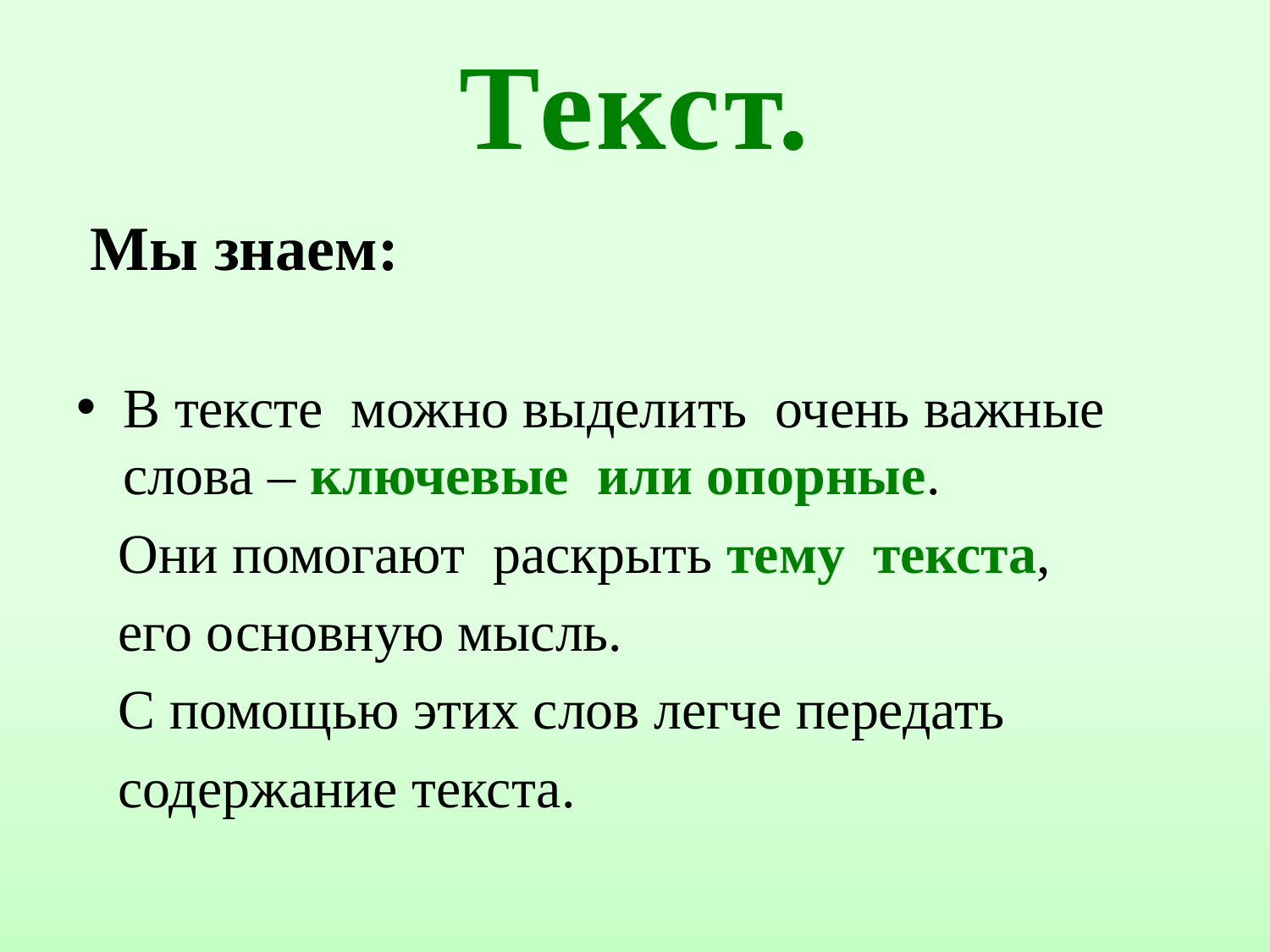

# Текст.
 Мы знаем:

В тексте  можно выделить  очень важные слова – ключевые  или опорные.
   Они помогают  раскрыть тему  текста,
   его основную мысль.
   С помощью этих слов легче передать
   содержание текста.